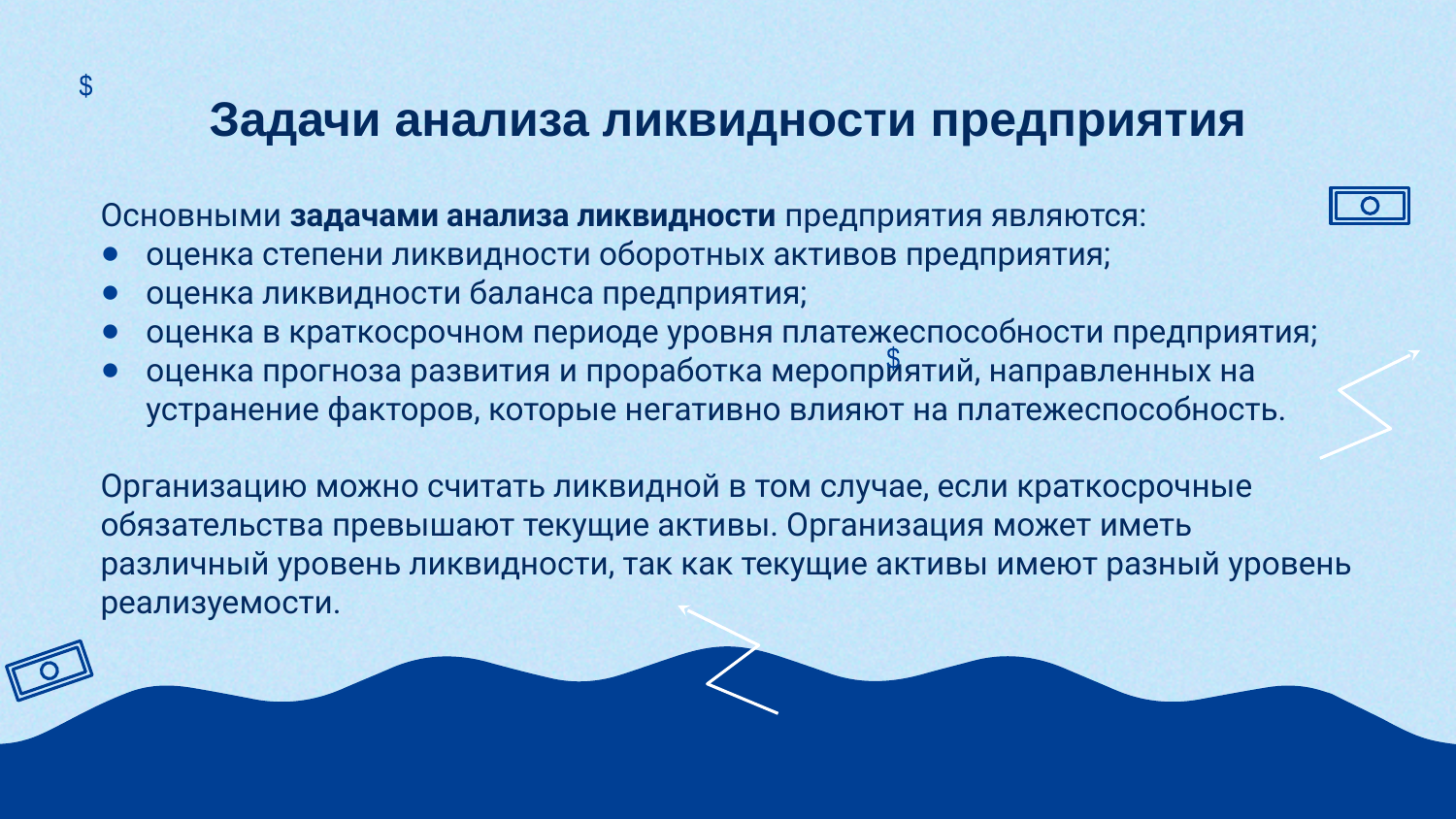

# Задачи анализа ликвидности предприятия
$
Основными задачами анализа ликвидности предприятия являются:
оценка степени ликвидности оборотных активов предприятия;
оценка ликвидности баланса предприятия;
оценка в краткосрочном периоде уровня платежеспособности предприятия;
оценка прогноза развития и проработка мероприятий, направленных на устранение факторов, которые негативно влияют на платежеспособность.

Организацию можно считать ликвидной в том случае, если краткосрочные обязательства превышают текущие активы. Организация может иметь различный уровень ликвидности, так как текущие активы имеют разный уровень реализуемости.

$